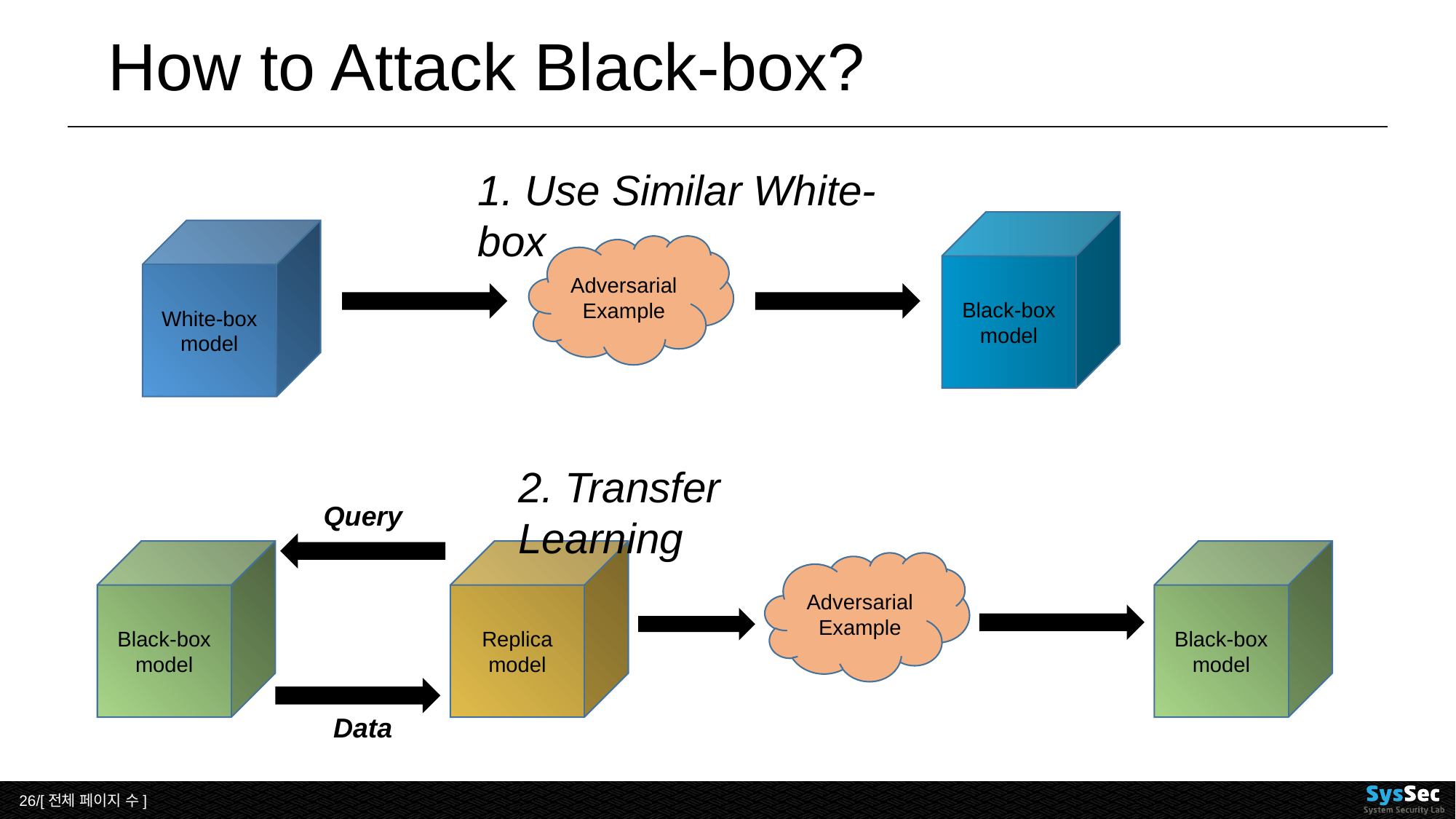

# How to Attack Black-box?
1. Use Similar White-box
Black-box model
White-box model
Adversarial Example

2. Transfer Learning
Query

Black-box model
Replica model
Black-box model
Adversarial Example

Data